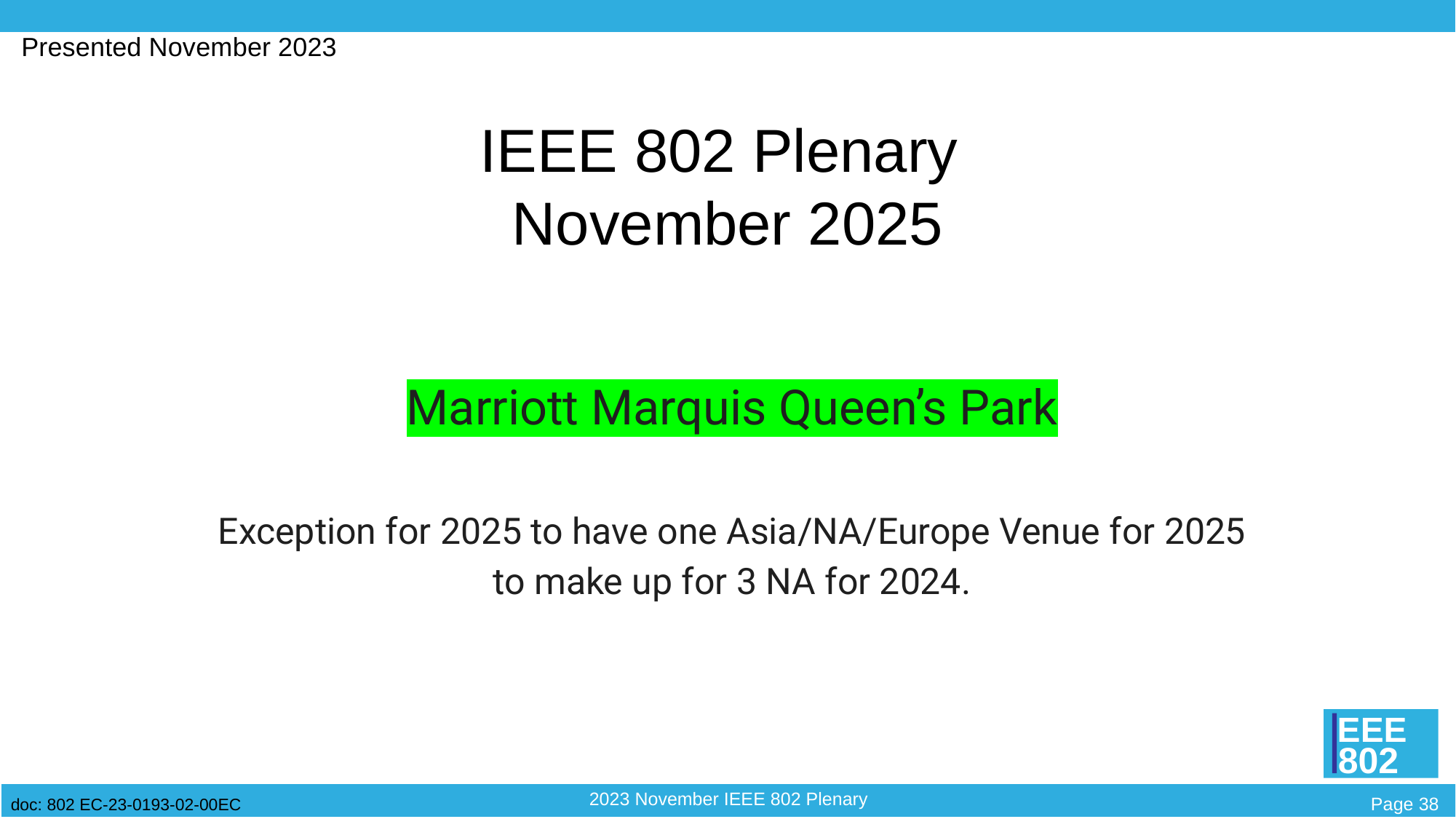

Presented November 2023
IEEE 802 Plenary
November 2025
Marriott Marquis Queen’s Park

Exception for 2025 to have one Asia/NA/Europe Venue for 2025 to make up for 3 NA for 2024.